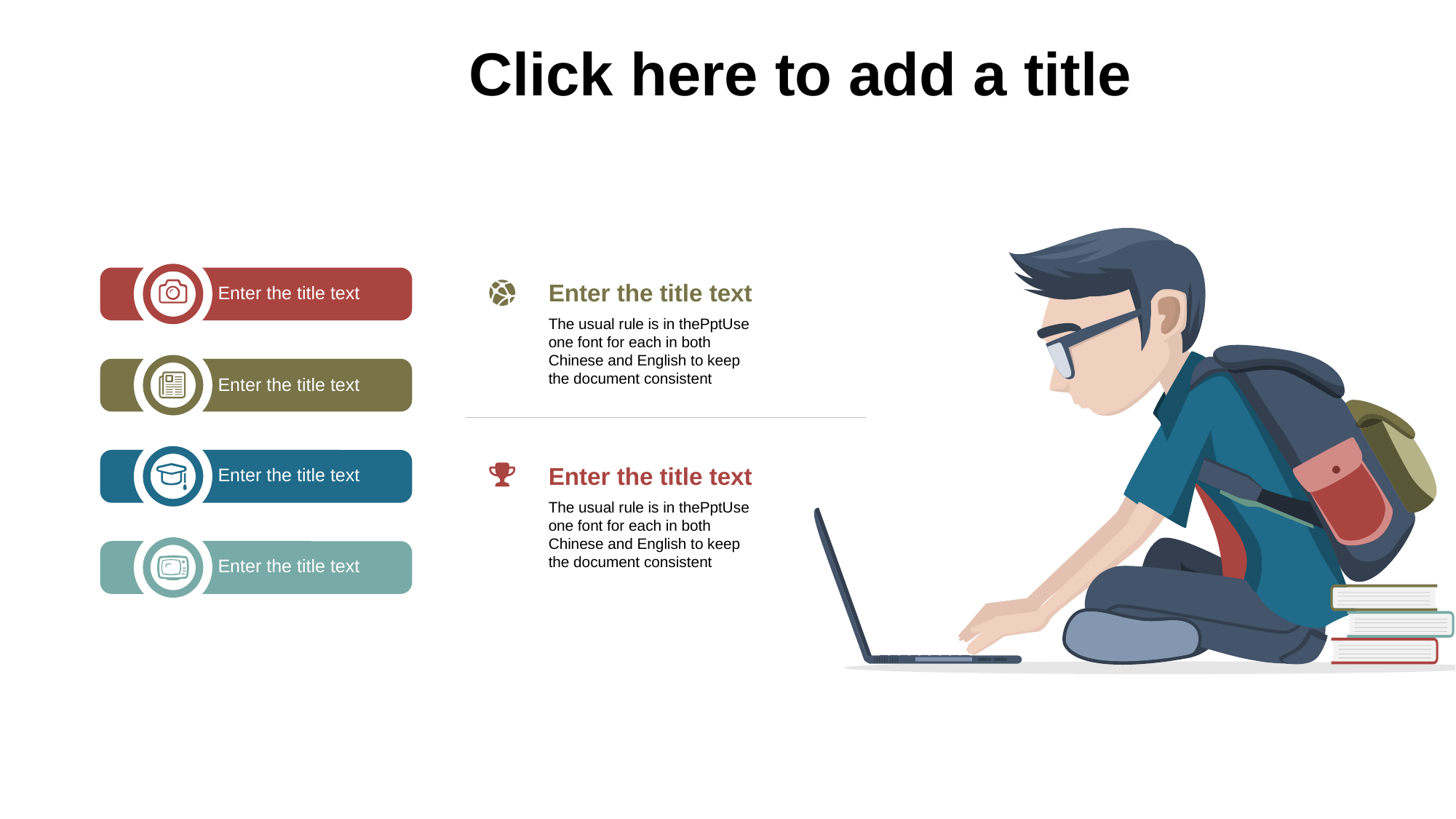

Click here to add a title

Enter the title text
Enter the title text

The usual rule is in thePptUse one font for each in both Chinese and English to keep the document consistent

Enter the title text

Enter the title text
Enter the title text

The usual rule is in thePptUse one font for each in both Chinese and English to keep the document consistent

Enter the title text